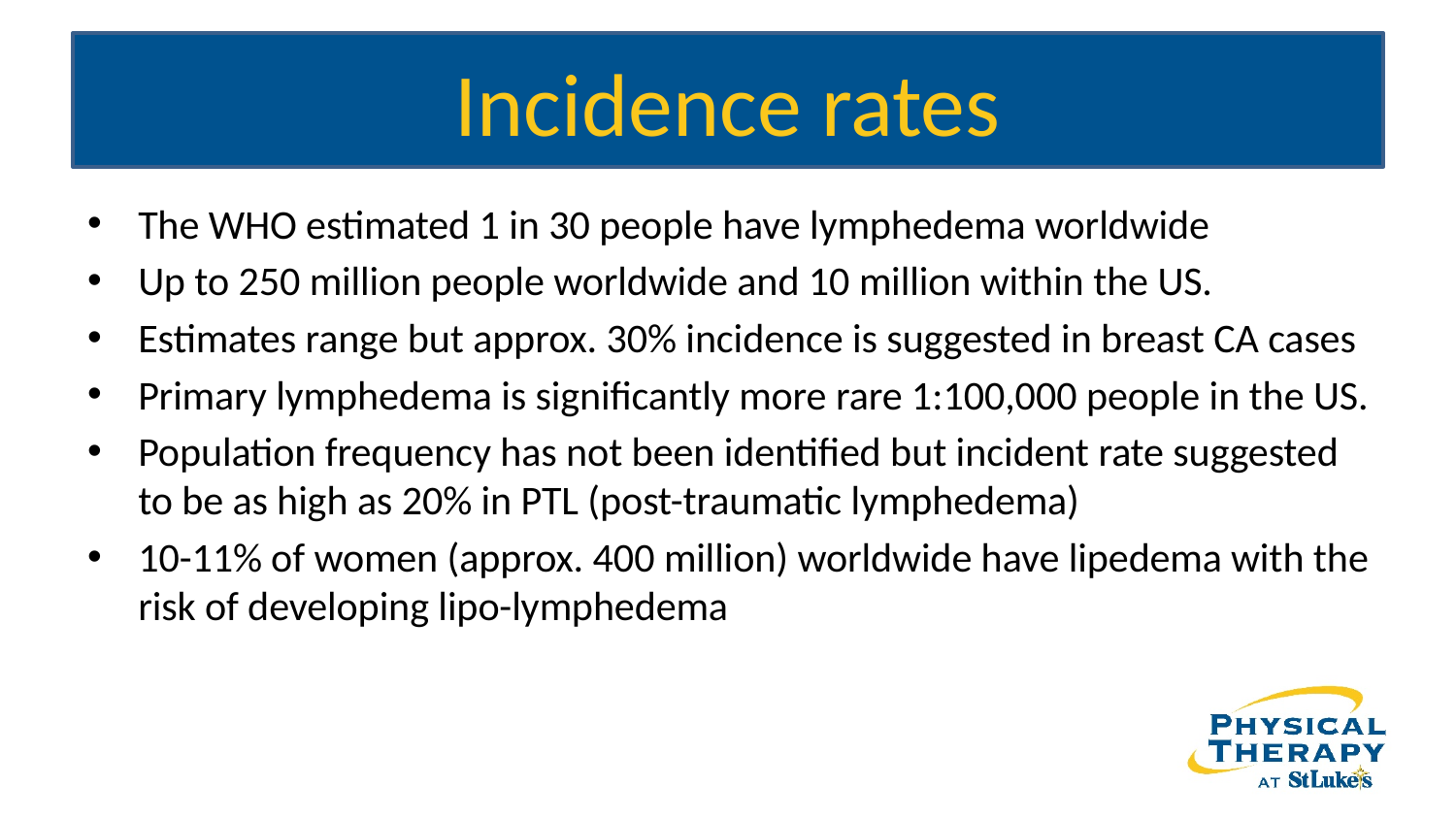

# Incidence rates
The WHO estimated 1 in 30 people have lymphedema worldwide
Up to 250 million people worldwide and 10 million within the US.
Estimates range but approx. 30% incidence is suggested in breast CA cases
Primary lymphedema is significantly more rare 1:100,000 people in the US.
Population frequency has not been identified but incident rate suggested to be as high as 20% in PTL (post-traumatic lymphedema)
10-11% of women (approx. 400 million) worldwide have lipedema with the risk of developing lipo-lymphedema